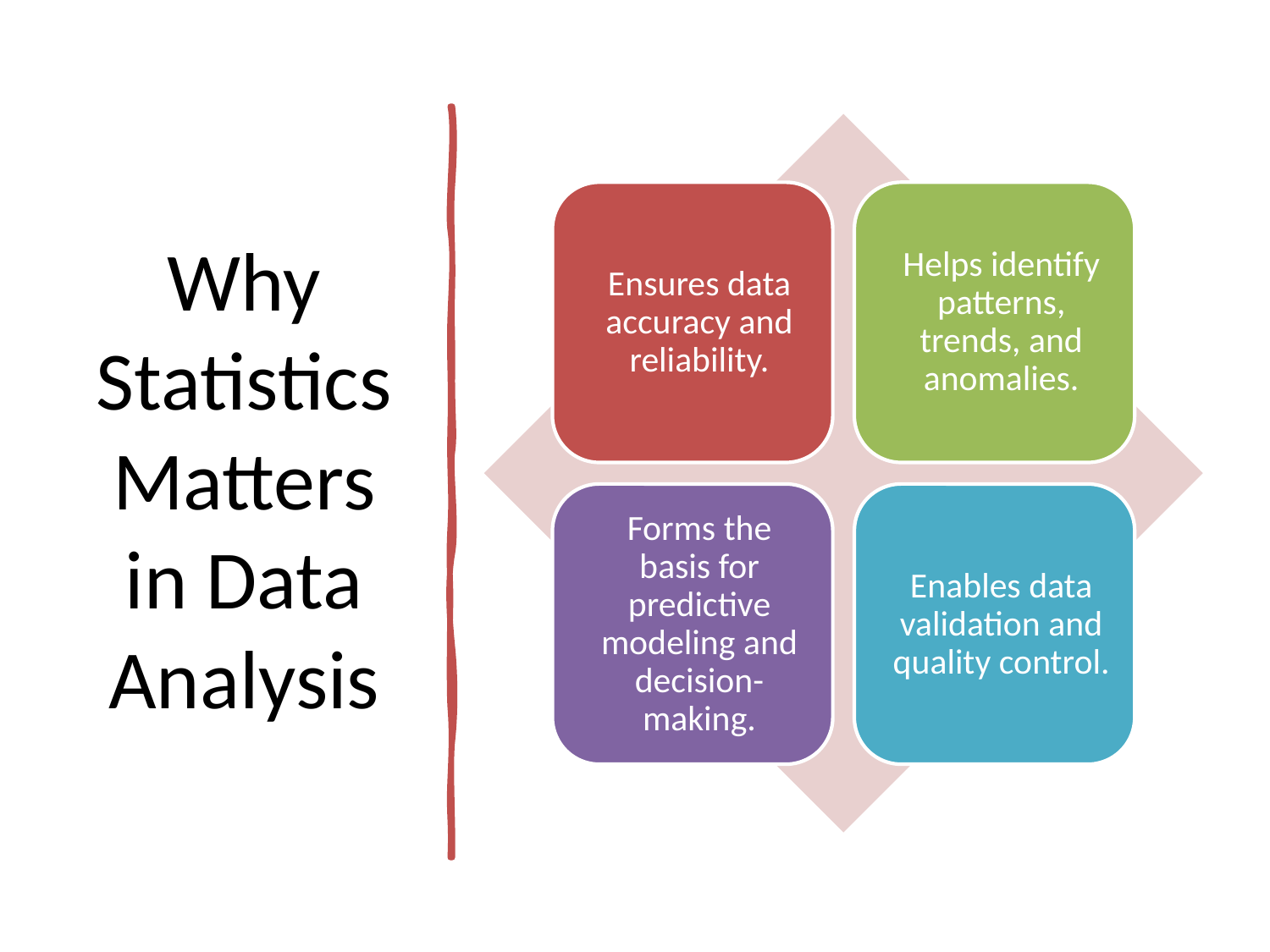

Ensures data accuracy and reliability.
Helps identify patterns, trends, and anomalies.
Forms the basis for predictive modeling and decision-making.
Enables data validation and quality control.
# Why Statistics Matters in Data Analysis